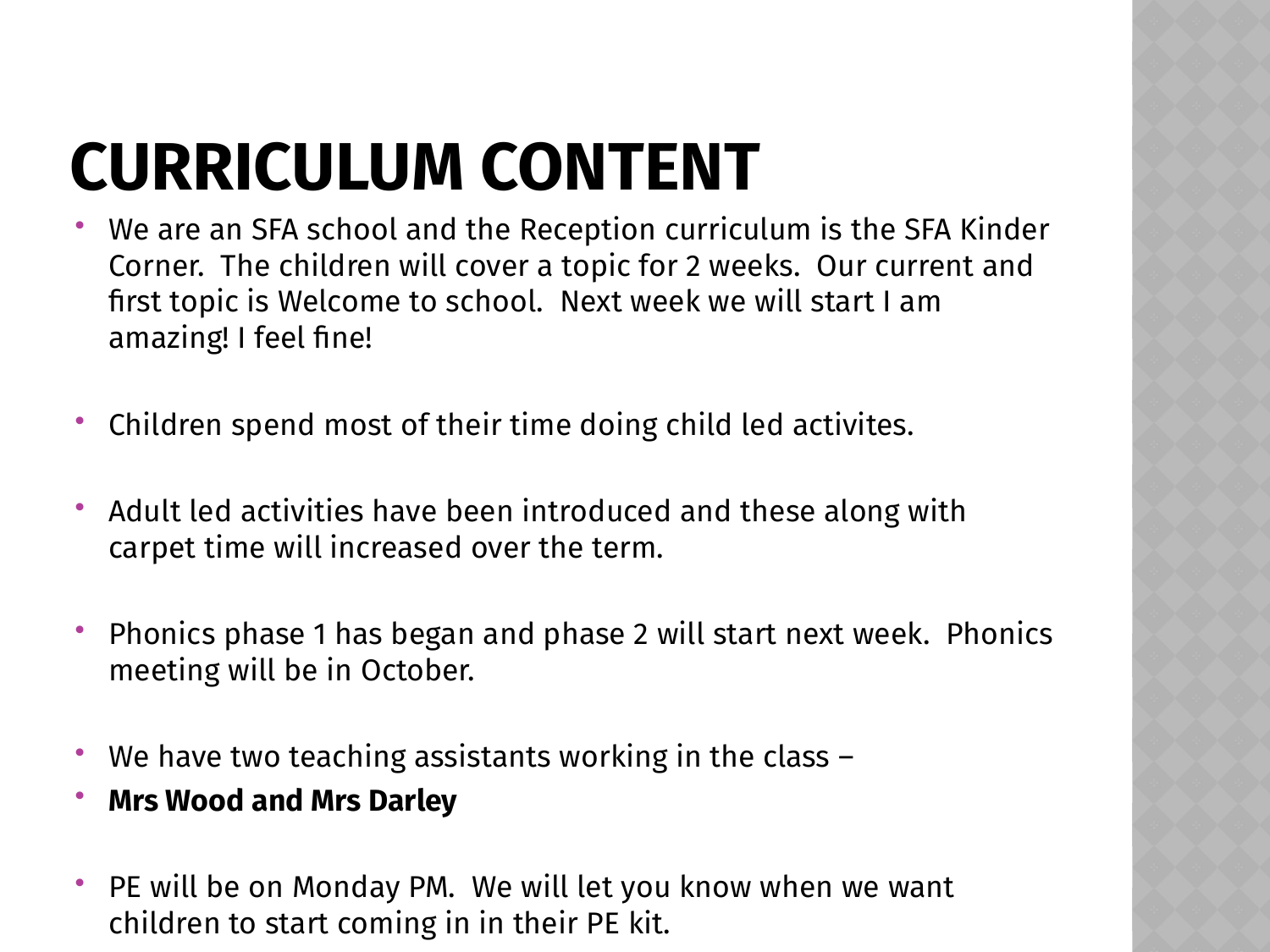

# Curriculum Content
We are an SFA school and the Reception curriculum is the SFA Kinder Corner.  The children will cover a topic for 2 weeks.  Our current and first topic is Welcome to school.  Next week we will start I am amazing! I feel fine!

Children spend most of their time doing child led activites.

Adult led activities have been introduced and these along with carpet time will increased over the term.

Phonics phase 1 has began and phase 2 will start next week.  Phonics meeting will be in October.

We have two teaching assistants working in the class –
Mrs Wood and Mrs Darley

PE will be on Monday PM.  We will let you know when we want children to start coming in in their PE kit.